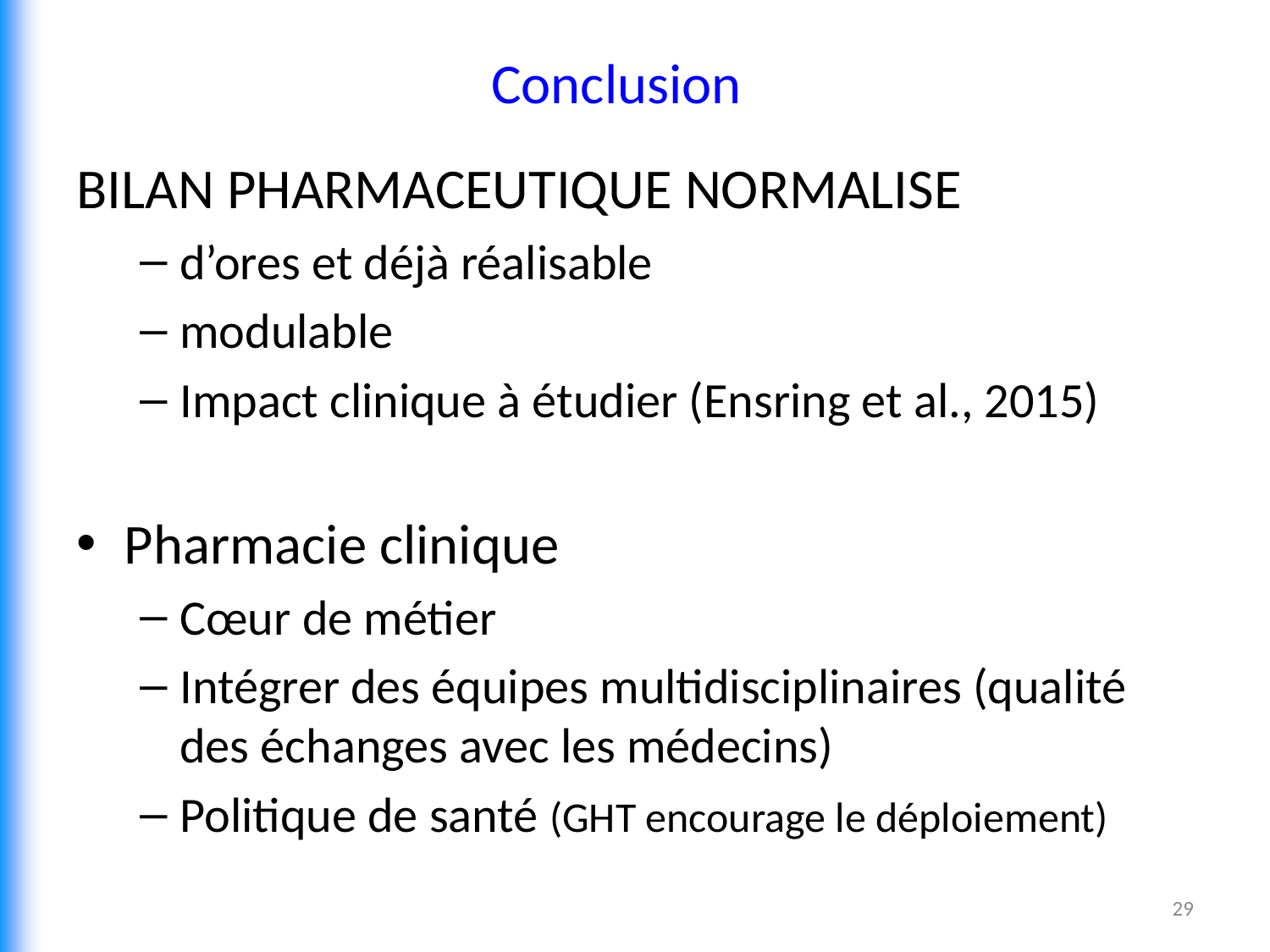

# Conclusion
BILAN PHARMACEUTIQUE NORMALISE
d’ores et déjà réalisable
modulable
Impact clinique à étudier (Ensring et al., 2015)

Pharmacie clinique
Cœur de métier
Intégrer des équipes multidisciplinaires (qualité des échanges avec les médecins)
Politique de santé (GHT encourage le déploiement)
29